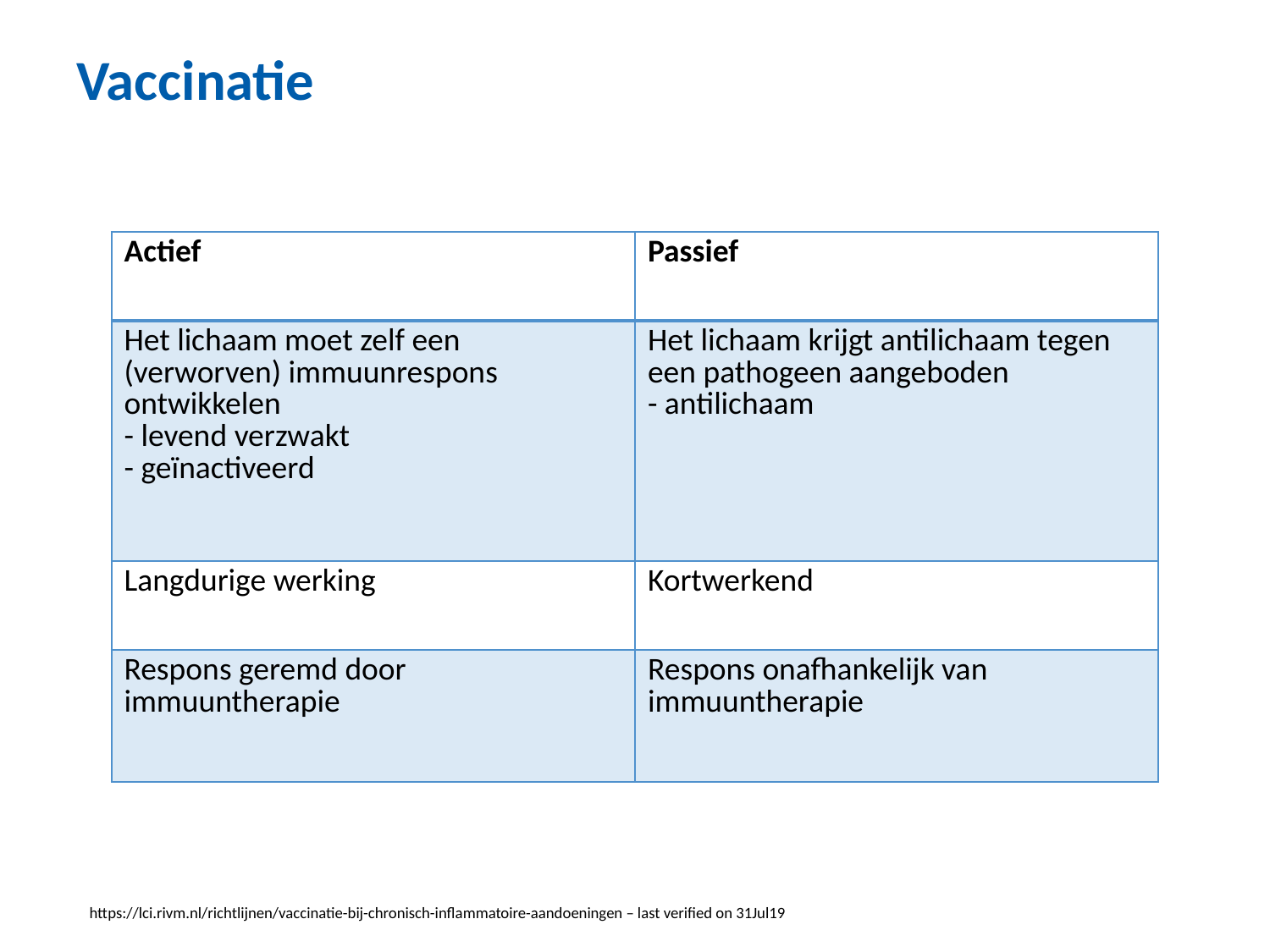

# Vaccinatie
| Actief | Passief |
| --- | --- |
| Het lichaam moet zelf een (verworven) immuunrespons ontwikkelen - levend verzwakt - geïnactiveerd | Het lichaam krijgt antilichaam tegen een pathogeen aangeboden - antilichaam |
| Langdurige werking | Kortwerkend |
| Respons geremd door immuuntherapie | Respons onafhankelijk van immuuntherapie |
https://lci.rivm.nl/richtlijnen/vaccinatie-bij-chronisch-inflammatoire-aandoeningen – last verified on 31Jul19